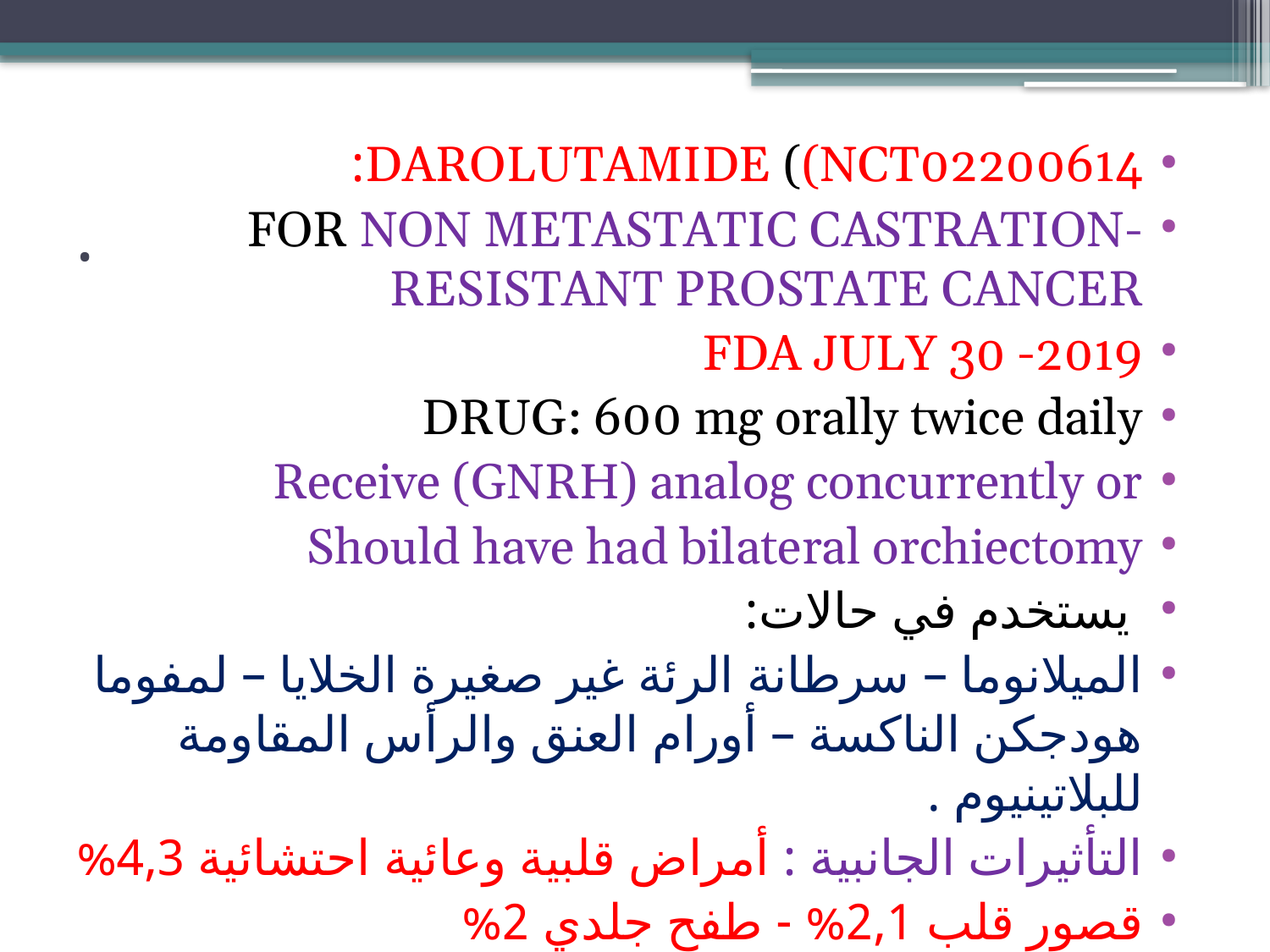

DAROLUTAMIDE ((NCT02200614:
FOR NON METASTATIC CASTRATION- RESISTANT PROSTATE CANCER
FDA JULY 30 -2019
DRUG: 600 mg orally twice daily
Receive (GNRH) analog concurrently or
Should have had bilateral orchiectomy
 يستخدم في حالات:
الميلانوما – سرطانة الرئة غير صغيرة الخلايا – لمفوما هودجكن الناكسة – أورام العنق والرأس المقاومة للبلاتينيوم .
التأثيرات الجانبية : أمراض قلبية وعائية احتشائية 4,3%
قصور قلب 2,1% - طفح جلدي 2%

# .